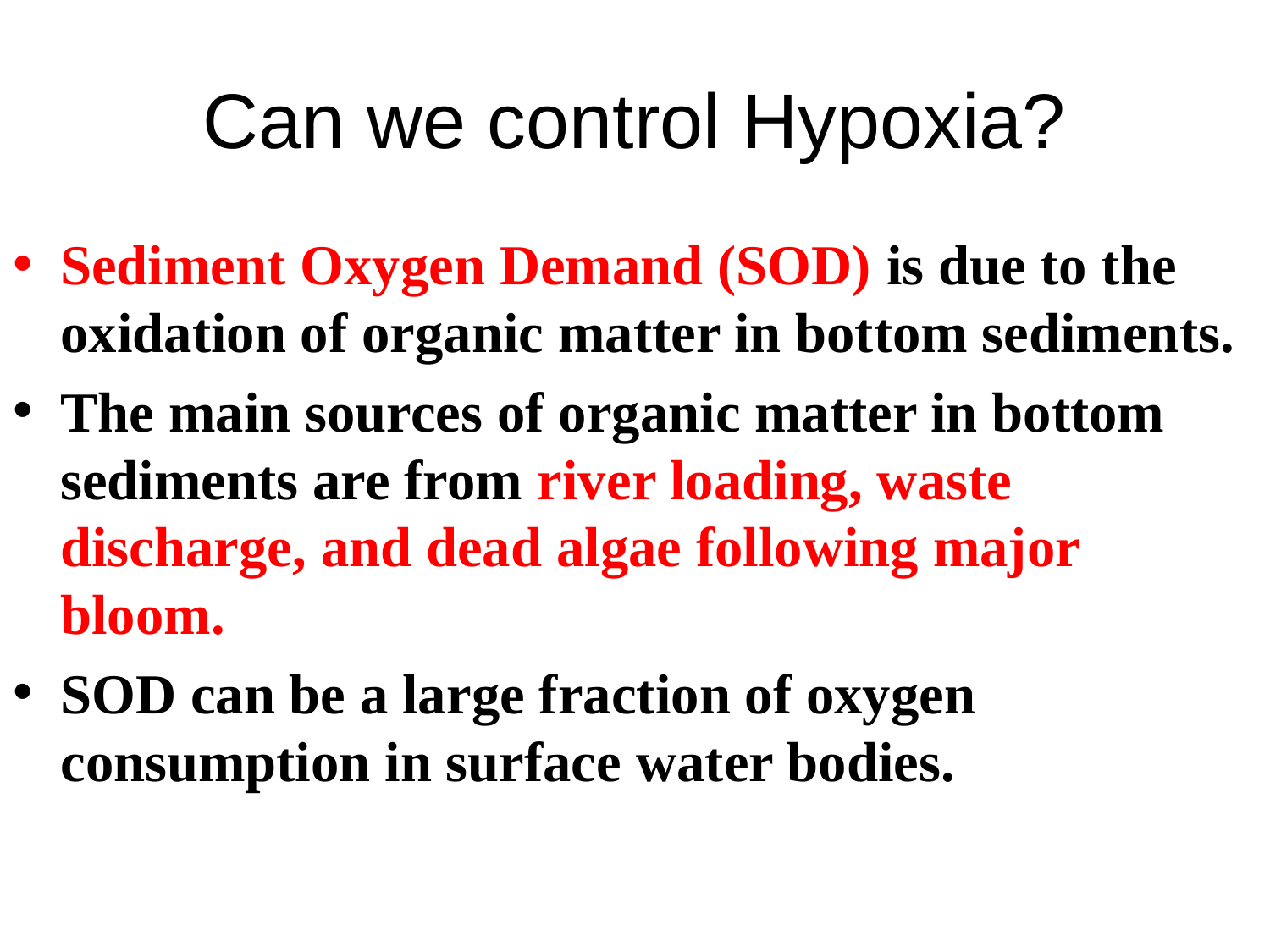

# Can we control Hypoxia?
Sediment Oxygen Demand (SOD) is due to the oxidation of organic matter in bottom sediments.
The main sources of organic matter in bottom sediments are from river loading, waste discharge, and dead algae following major bloom.
SOD can be a large fraction of oxygen consumption in surface water bodies.